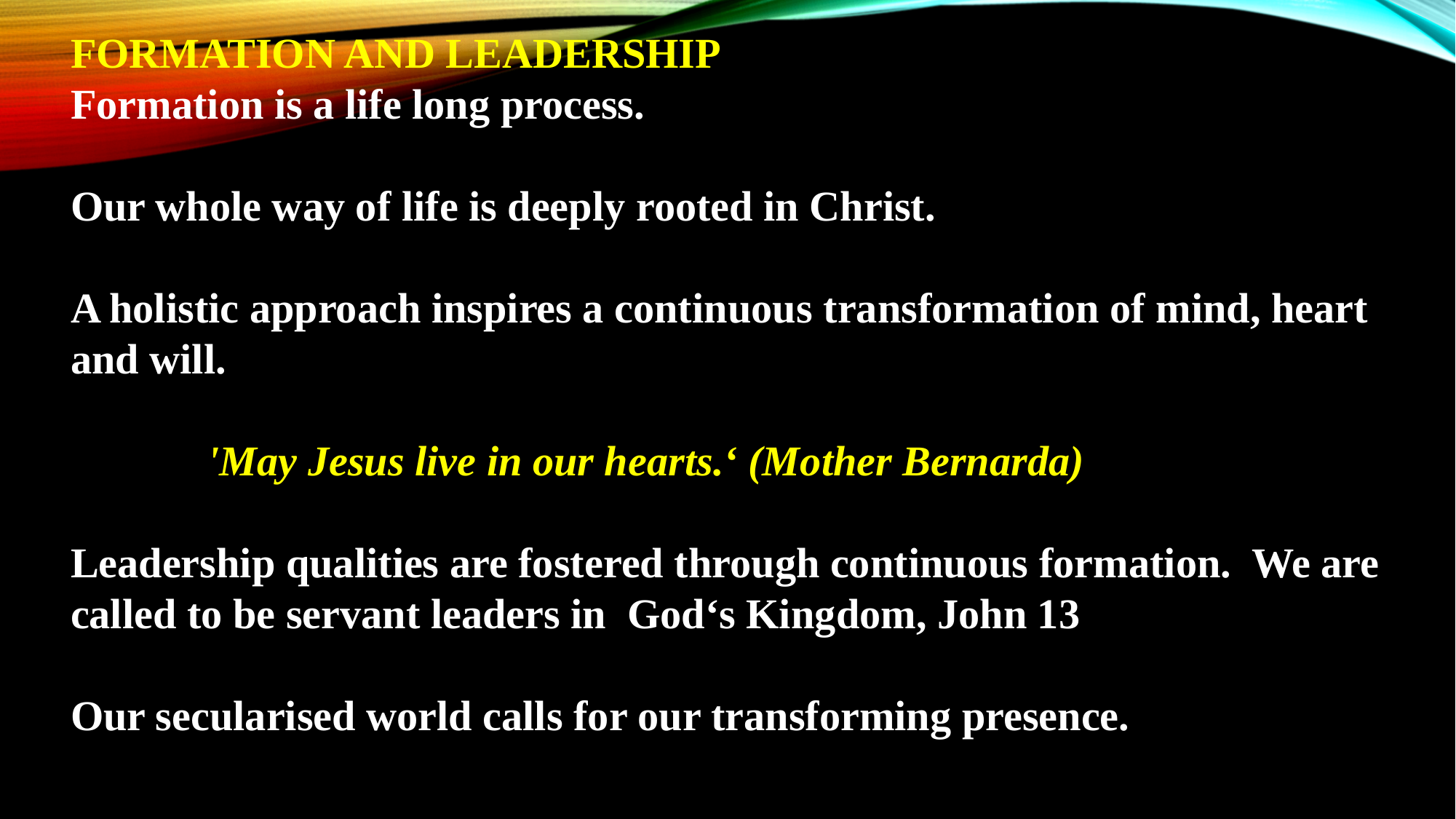

FORMATION AND LEADERSHIP
Formation is a life long process.
Our whole way of life is deeply rooted in Christ.
A holistic approach inspires a continuous transformation of mind, heart and will.
  
             'May Jesus live in our hearts.‘ (Mother Bernarda)

Leadership qualities are fostered through continuous formation.  We are called to be servant leaders in  God‘s Kingdom, John 13
Our secularised world calls for our transforming presence.